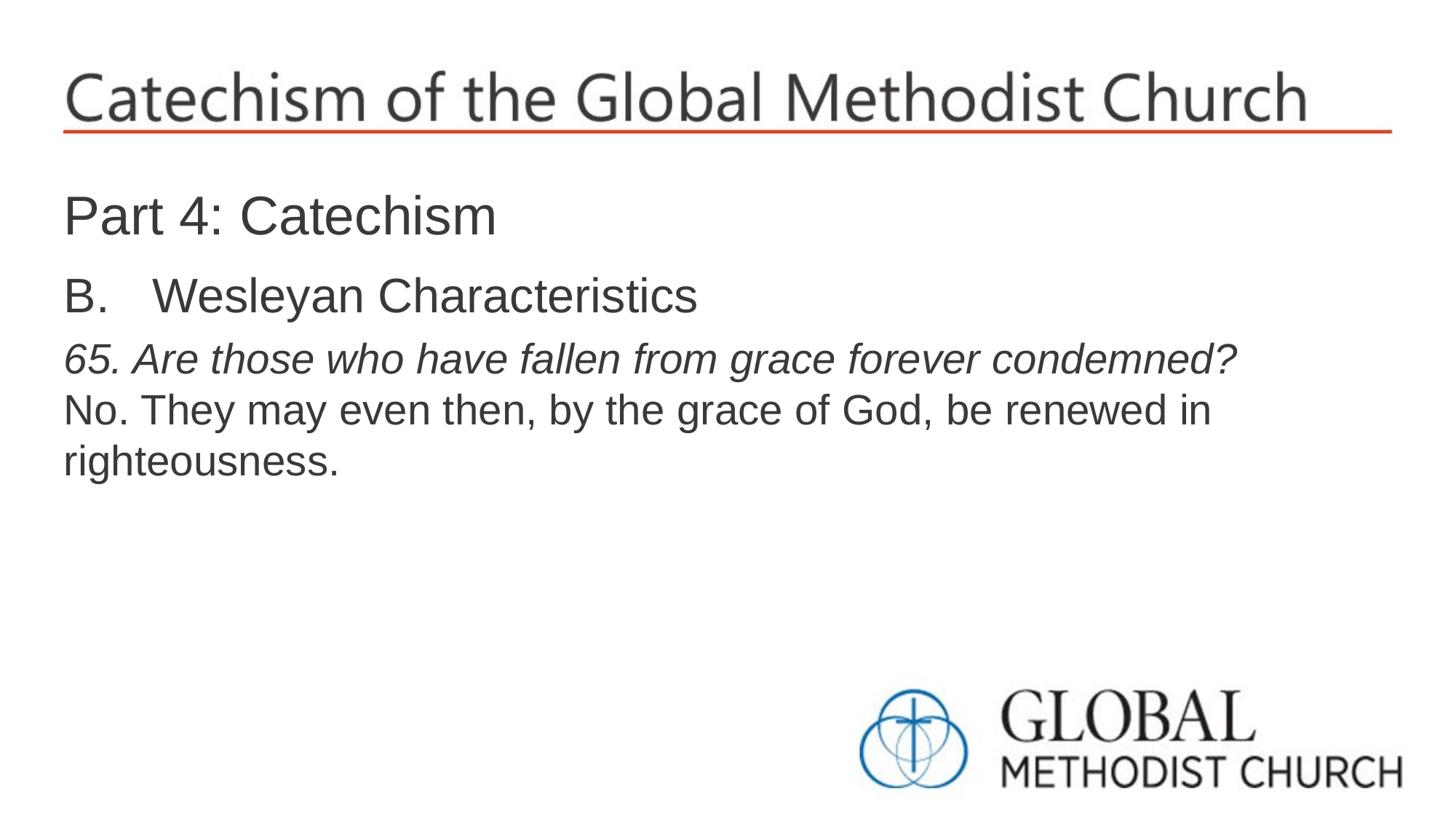

Part 4: Catechism
Wesleyan Characteristics
65. Are those who have fallen from grace forever condemned?
No. They may even then, by the grace of God, be renewed in righteousness.